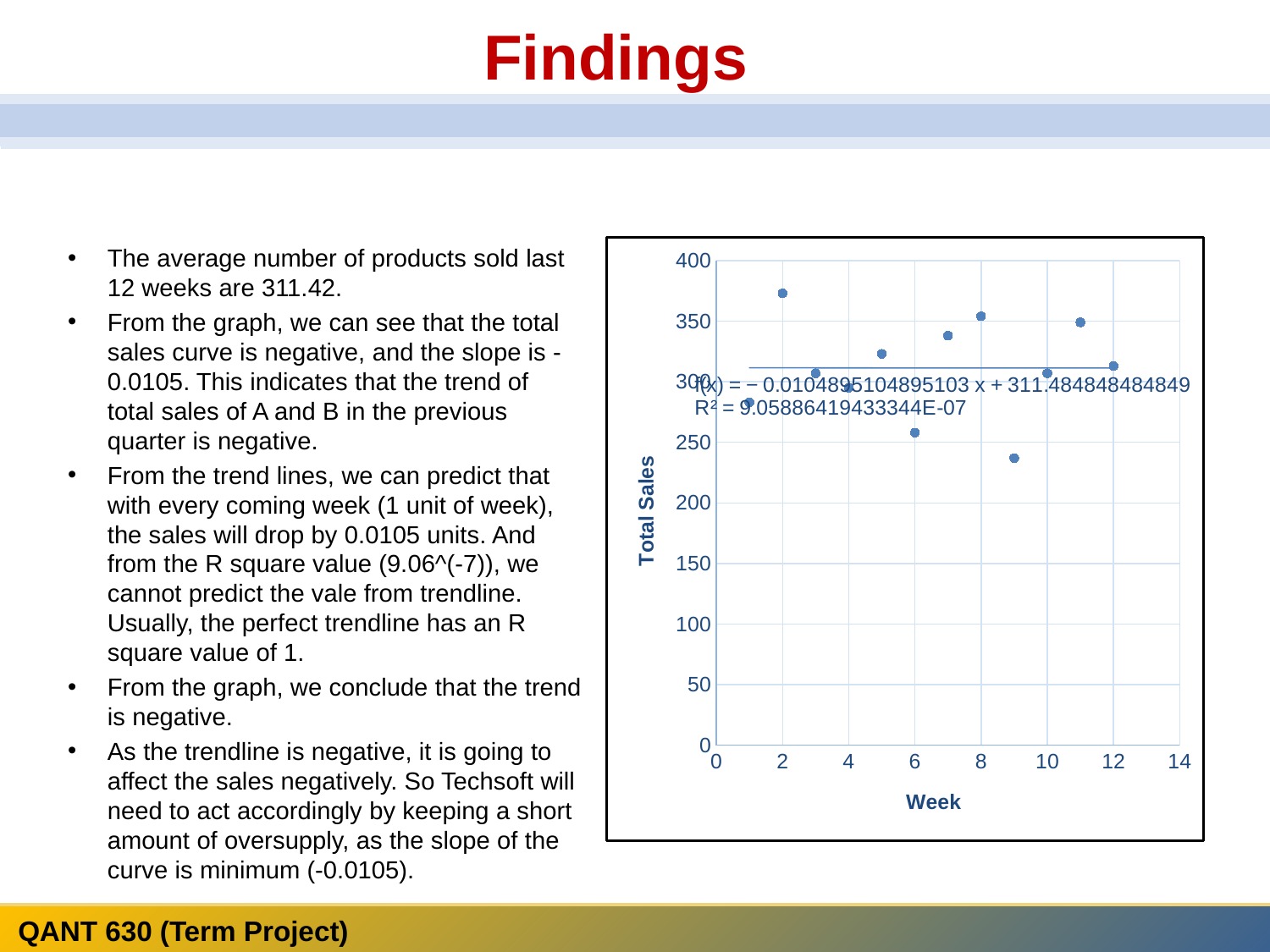

# Findings
The average number of products sold last 12 weeks are 311.42.
From the graph, we can see that the total sales curve is negative, and the slope is -0.0105. This indicates that the trend of total sales of A and B in the previous quarter is negative.
From the trend lines, we can predict that with every coming week (1 unit of week), the sales will drop by 0.0105 units. And from the R square value (9.06^(-7)), we cannot predict the vale from trendline. Usually, the perfect trendline has an R square value of 1.
From the graph, we conclude that the trend is negative.
As the trendline is negative, it is going to affect the sales negatively. So Techsoft will need to act accordingly by keeping a short amount of oversupply, as the slope of the curve is minimum (-0.0105).

### Chart

| Category |  |
|---|---|